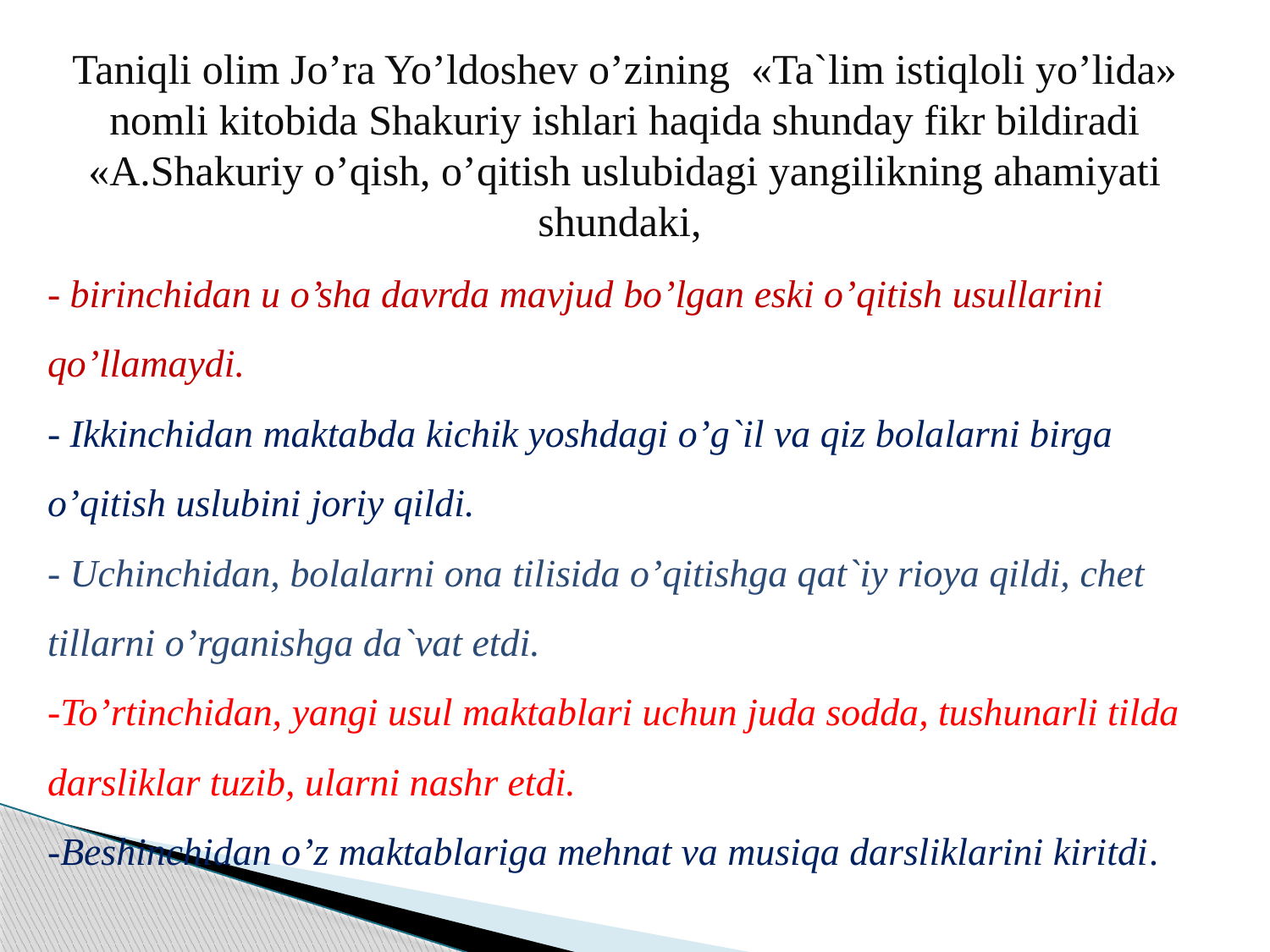

Taniqli olim Jo’ra Yo’ldoshev o’zining  «Ta`lim istiqloli yo’lida» nomli kitobida Shakuriy ishlari haqida shunday fikr bildiradi «A.Shakuriy o’qish, o’qitish uslubidagi yangilikning ahamiyati shundaki,
- birinchidan u o’sha davrda mavjud bo’lgan eski o’qitish usullarini qo’llamaydi.
- Ikkinchidan maktabda kichik yoshdagi o’g`il va qiz bolalarni birga o’qitish uslubini joriy qildi.
- Uchinchidan, bolalarni ona tilisida o’qitishga qat`iy rioya qildi, chet tillarni o’rganishga da`vat etdi.
-To’rtinchidan, yangi usul maktablari uchun juda sodda, tushunarli tilda darsliklar tuzib, ularni nashr etdi.
-Beshinchidan o’z maktablariga mehnat va musiqa darsliklarini kiritdi.